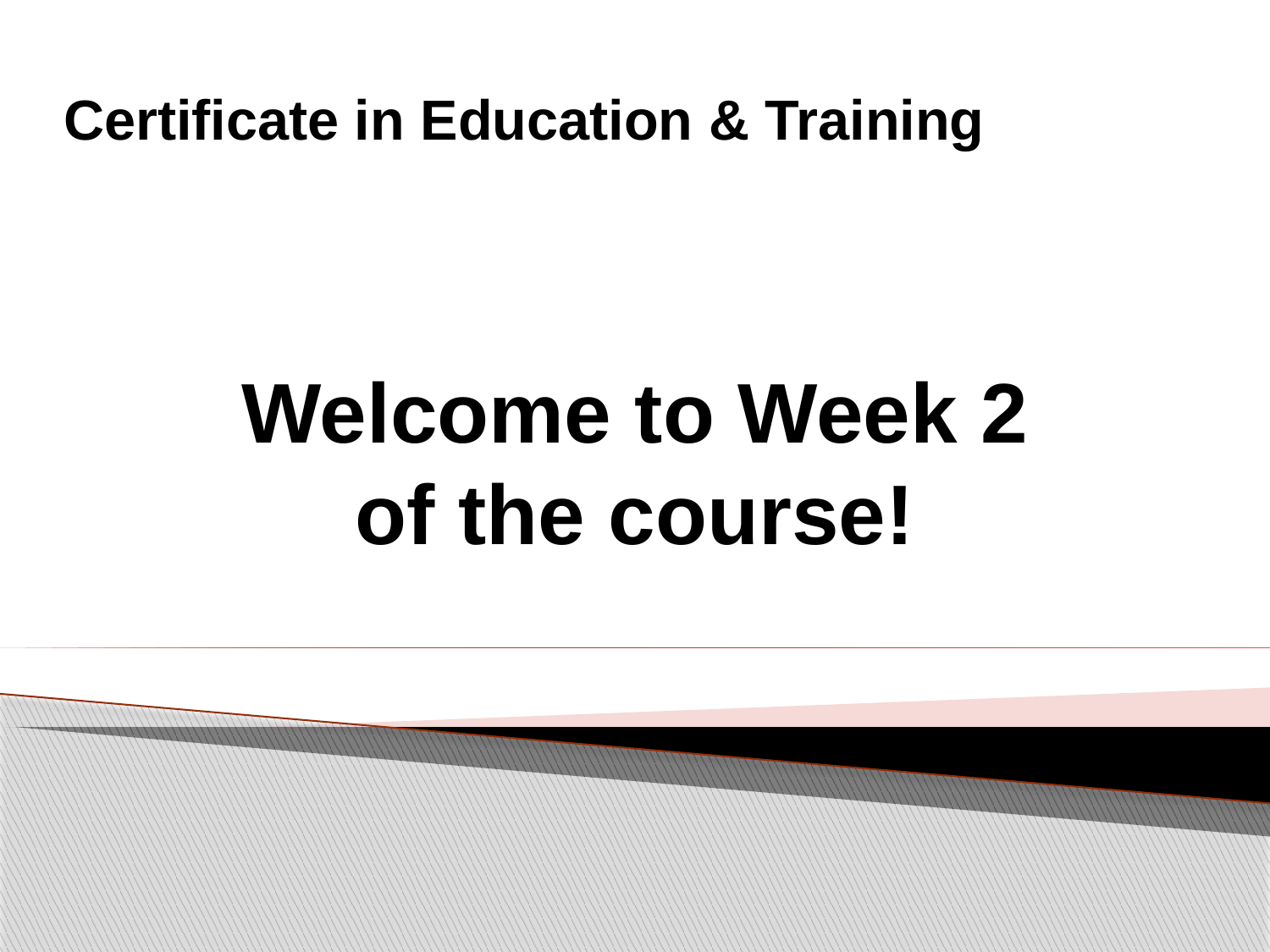

Certificate in Education & Training
Welcome to Week 2
of the course!